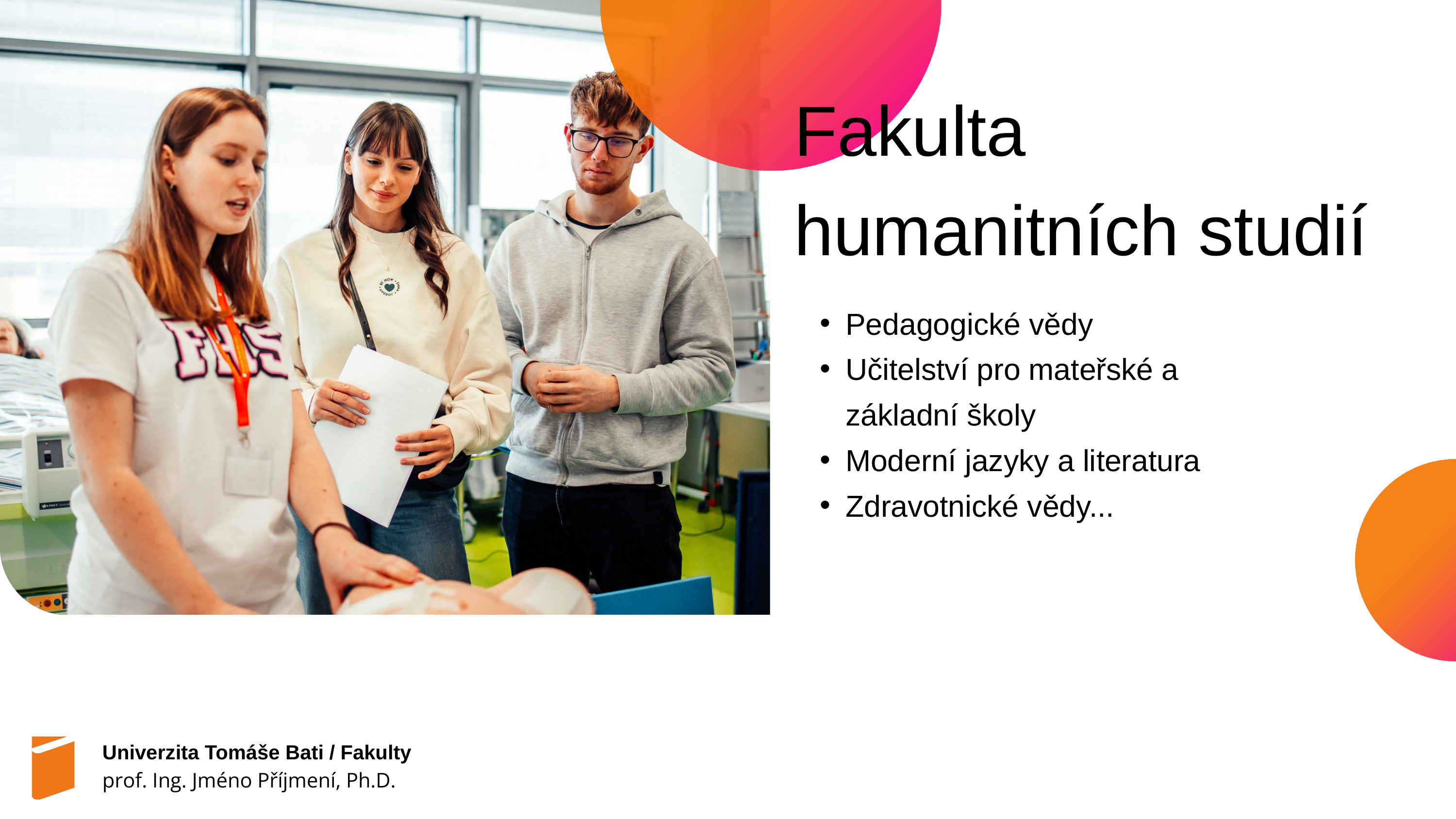

Fakulta humanitních studií
Pedagogické vědy
Učitelství pro mateřské a základní školy
Moderní jazyky a literatura
Zdravotnické vědy...

Univerzita Tomáše Bati / Fakulty
prof. Ing. Jméno Příjmení, Ph.D.